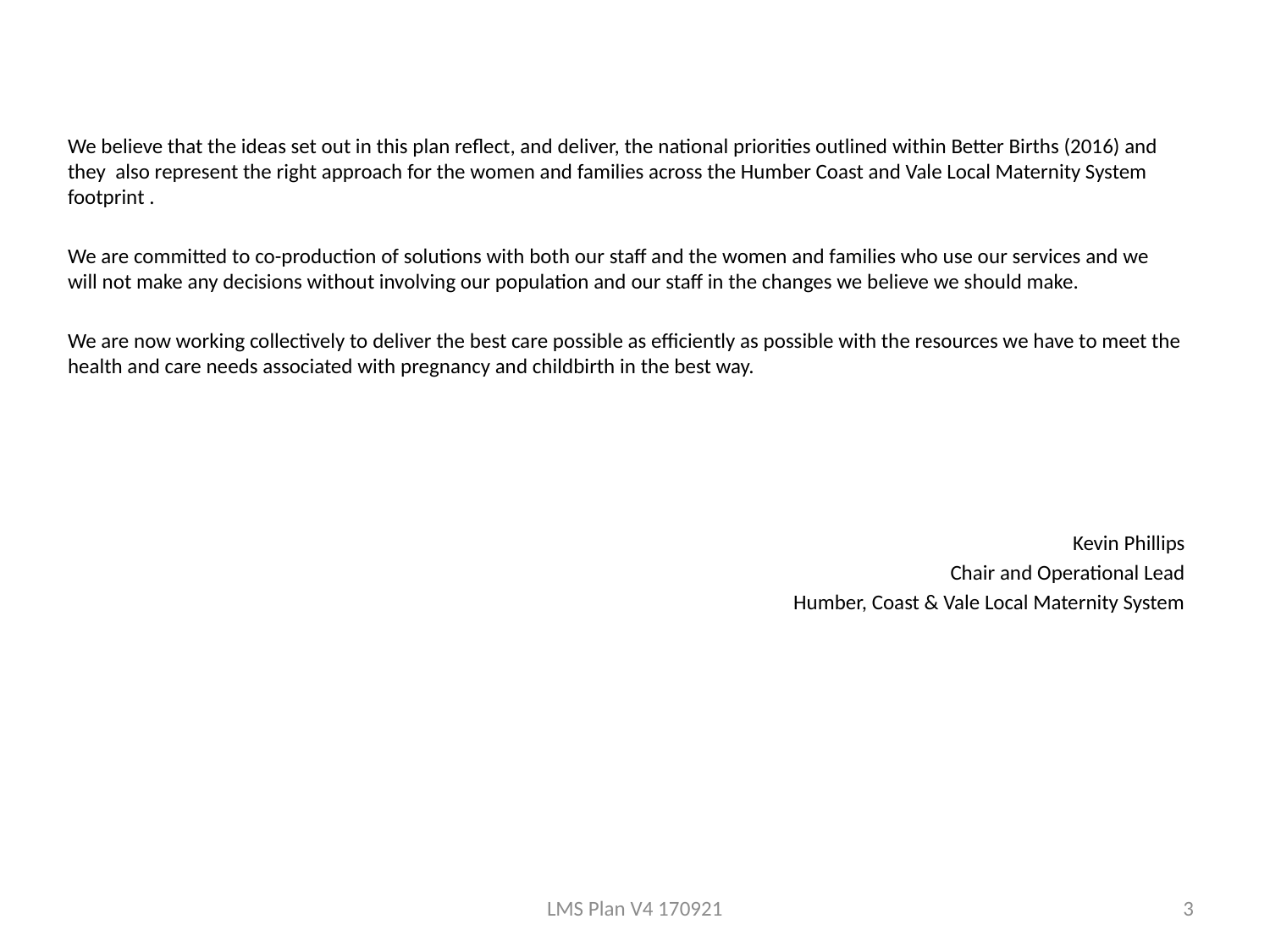

We believe that the ideas set out in this plan reflect, and deliver, the national priorities outlined within Better Births (2016) and they  also represent the right approach for the women and families across the Humber Coast and Vale Local Maternity System footprint .

We are committed to co-production of solutions with both our staff and the women and families who use our services and we will not make any decisions without involving our population and our staff in the changes we believe we should make.

We are now working collectively to deliver the best care possible as efficiently as possible with the resources we have to meet the health and care needs associated with pregnancy and childbirth in the best way.

Kevin Phillips
Chair and Operational Lead
Humber, Coast & Vale Local Maternity System

LMS Plan V4 170921
3